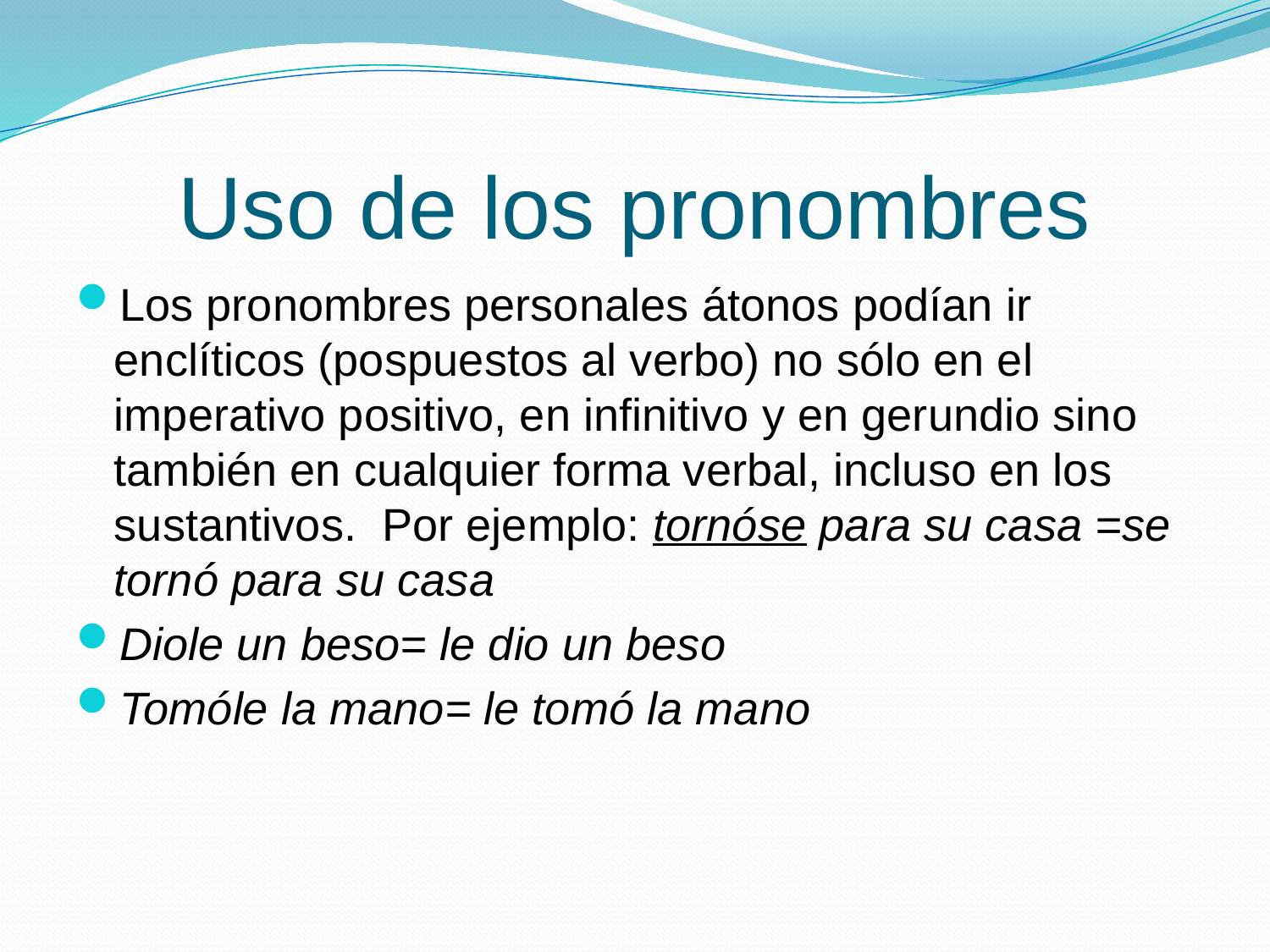

# Uso de los pronombres
Los pronombres personales átonos podían ir enclíticos (pospuestos al verbo) no sólo en el imperativo positivo, en infinitivo y en gerundio sino también en cualquier forma verbal, incluso en los sustantivos.  Por ejemplo: tornóse para su casa =se tornó para su casa
Diole un beso= le dio un beso
Tomóle la mano= le tomó la mano